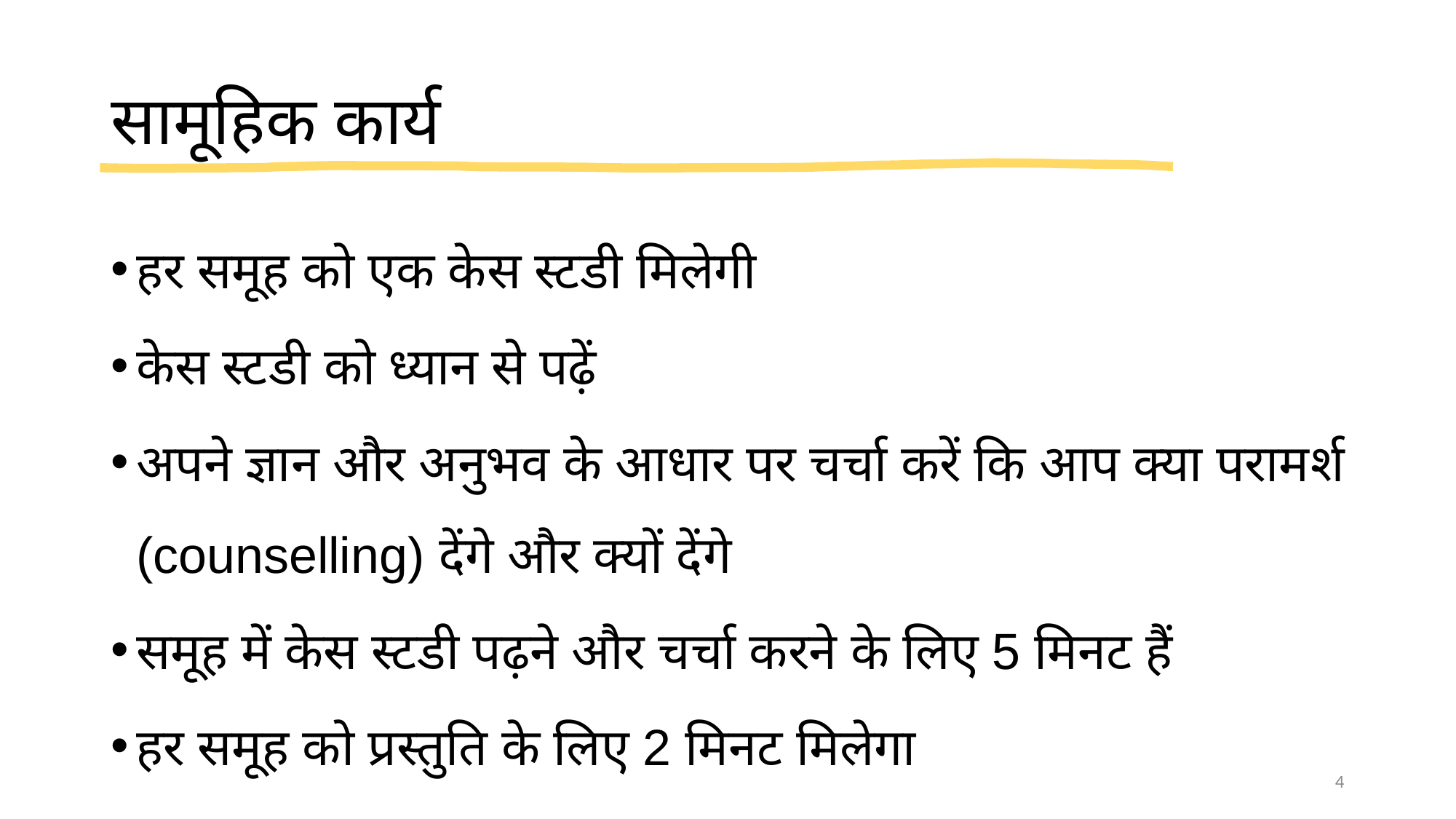

# सामूहिक कार्य

हर समूह को एक केस स्टडी मिलेगी
केस स्टडी को ध्यान से पढ़ें
अपने ज्ञान और अनुभव के आधार पर चर्चा करें कि आप क्या परामर्श (counselling) देंगे और क्यों देंगे
समूह में केस स्टडी पढ़ने और चर्चा करने के लिए 5 मिनट हैं
हर समूह को प्रस्तुति के लिए 2 मिनट मिलेगा

4